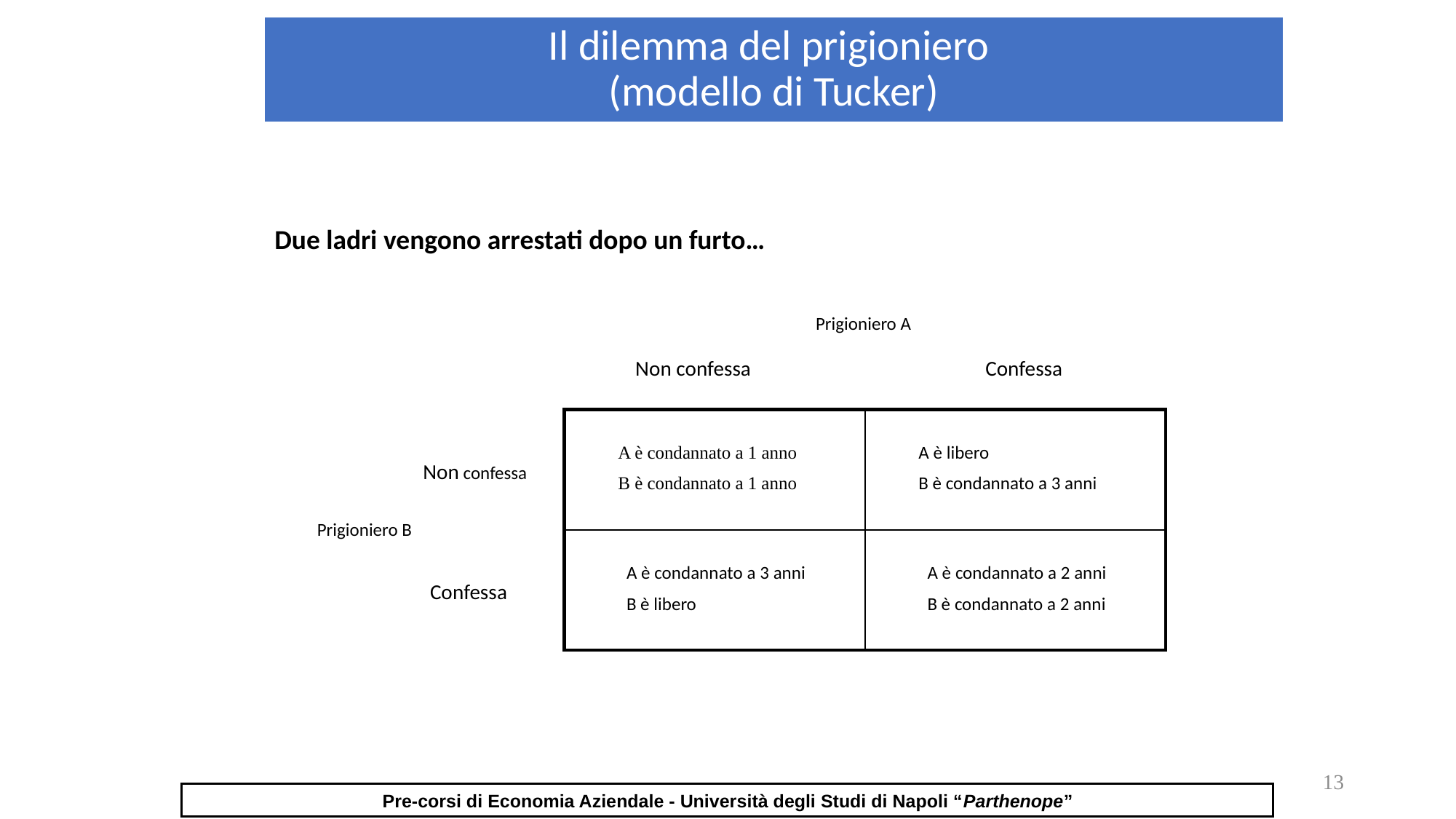

# Il dilemma del prigioniero (modello di Tucker)
Due ladri vengono arrestati dopo un furto…
Prigioniero A
Non confessa
Confessa
|  |  |
| --- | --- |
|  |  |
A è condannato a 1 anno
B è condannato a 1 anno
A è libero
B è condannato a 3 anni
      Non confessa
Prigioniero B
A è condannato a 3 anni
B è libero

A è condannato a 2 anni
B è condannato a 2 anni
     Confessa
13
Pre-corsi di Economia Aziendale - Università degli Studi di Napoli “Parthenope”